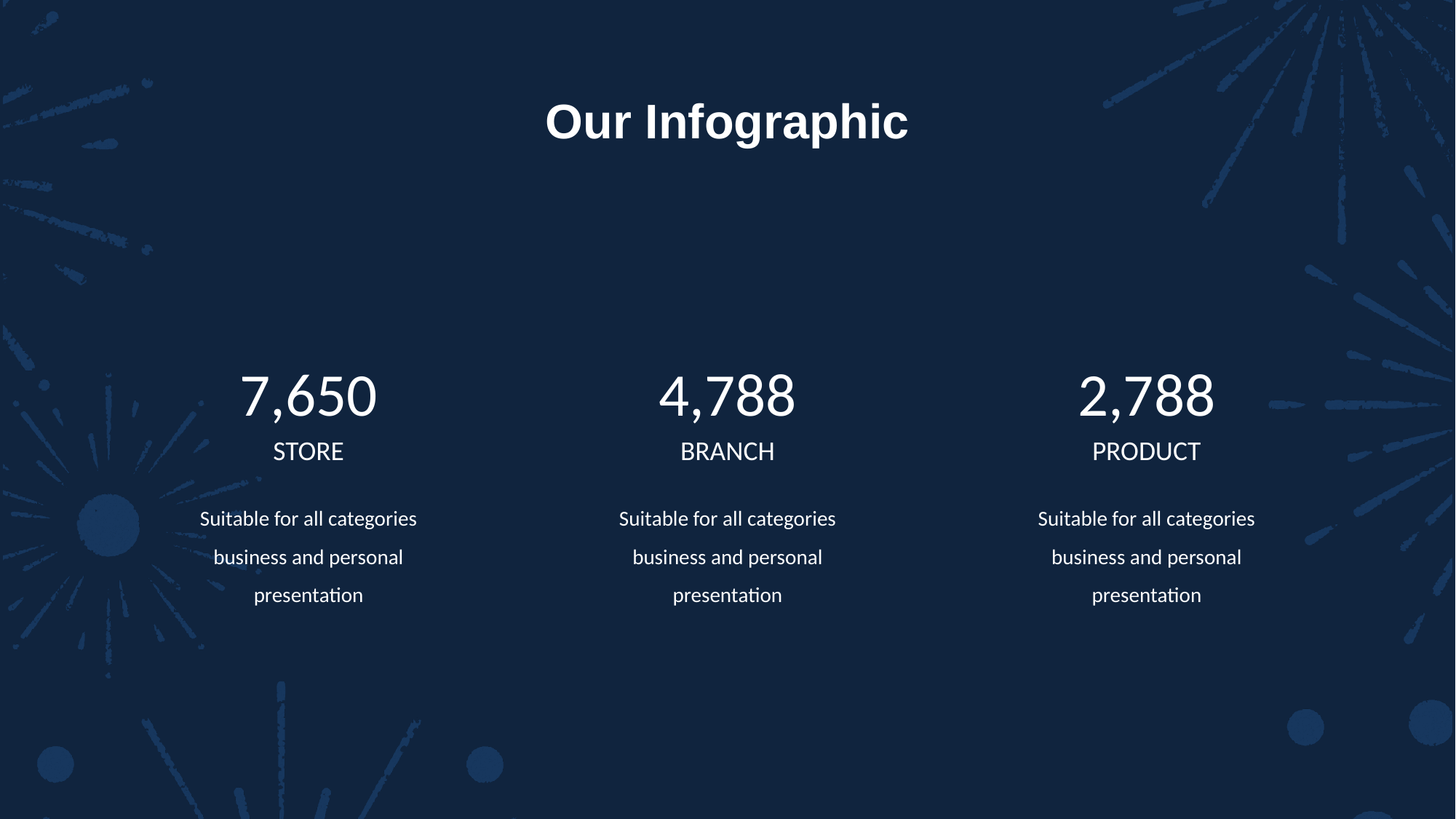

Our Infographic
7,650
4,788
2,788
STORE
BRANCH
PRODUCT
Suitable for all categories business and personal presentation
Suitable for all categories business and personal presentation
Suitable for all categories business and personal presentation